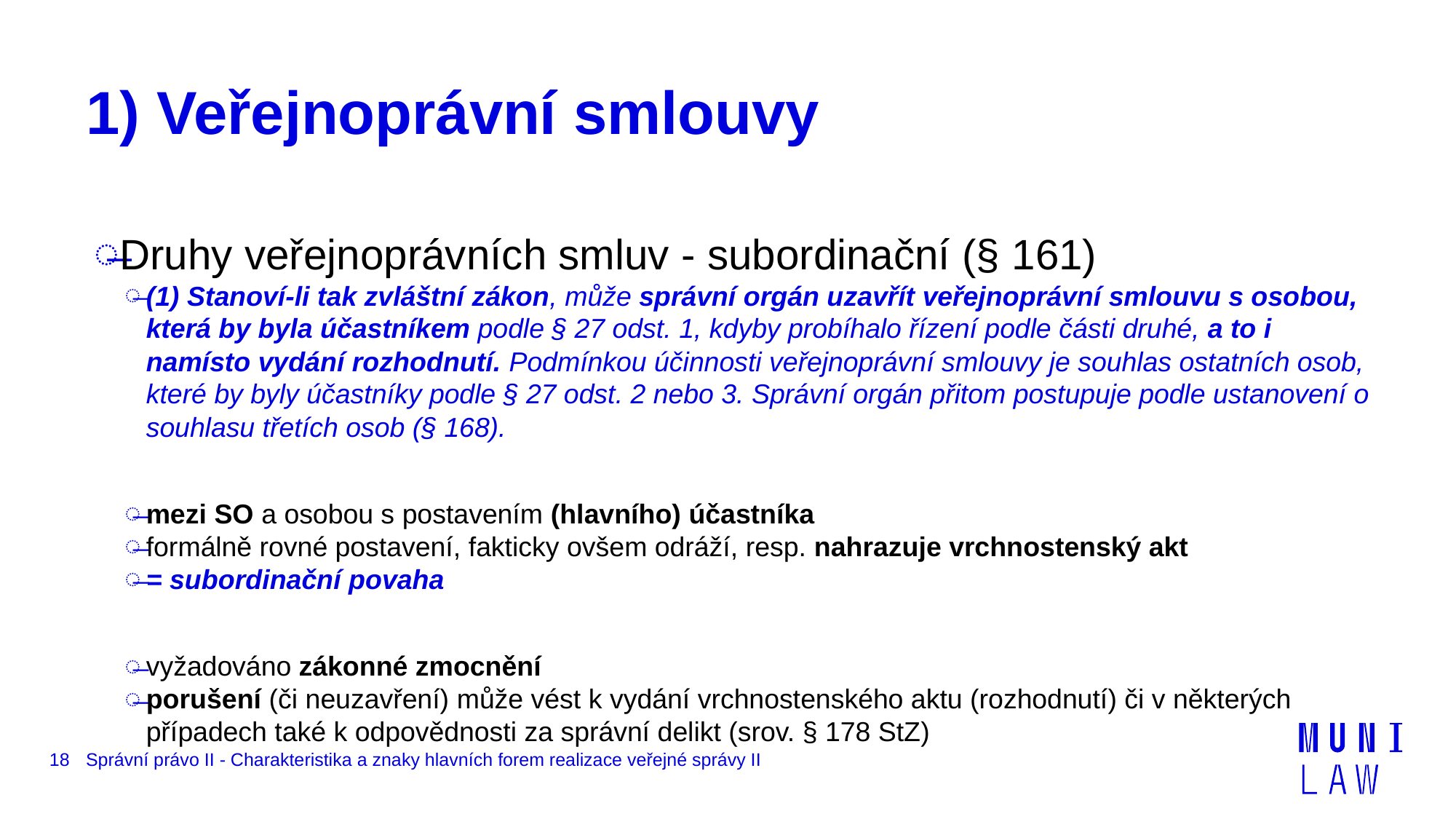

# 1) Veřejnoprávní smlouvy
Druhy veřejnoprávních smluv - subordinační (§ 161)
(1) Stanoví-li tak zvláštní zákon, může správní orgán uzavřít veřejnoprávní smlouvu s osobou, která by byla účastníkem podle § 27 odst. 1, kdyby probíhalo řízení podle části druhé, a to i namísto vydání rozhodnutí. Podmínkou účinnosti veřejnoprávní smlouvy je souhlas ostatních osob, které by byly účastníky podle § 27 odst. 2 nebo 3. Správní orgán přitom postupuje podle ustanovení o souhlasu třetích osob (§ 168).

mezi SO a osobou s postavením (hlavního) účastníka
formálně rovné postavení, fakticky ovšem odráží, resp. nahrazuje vrchnostenský akt
= subordinační povaha

vyžadováno zákonné zmocnění
porušení (či neuzavření) může vést k vydání vrchnostenského aktu (rozhodnutí) či v některých případech také k odpovědnosti za správní delikt (srov. § 178 StZ)

18
Správní právo II - Charakteristika a znaky hlavních forem realizace veřejné správy II